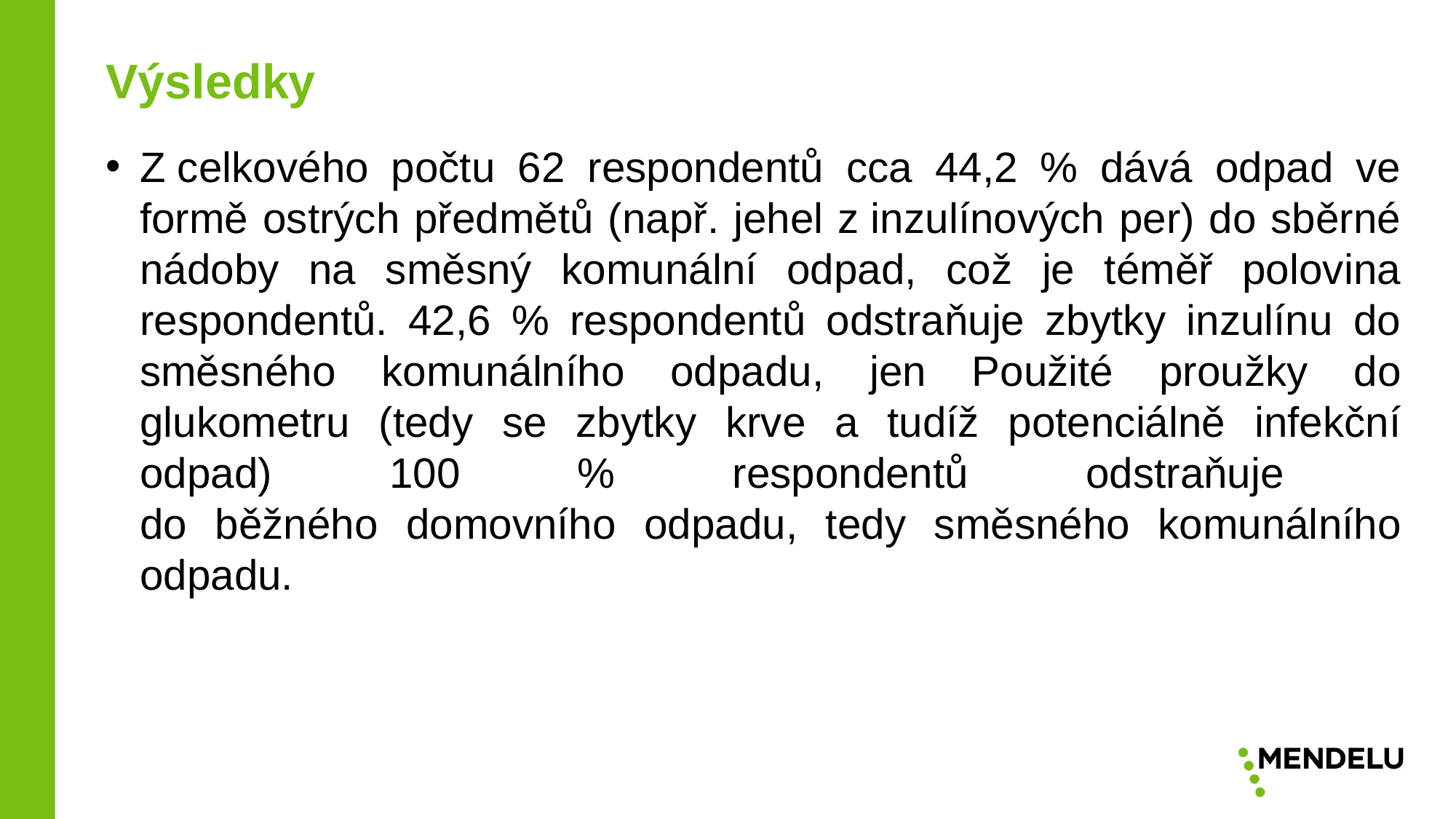

Výsledky
Z celkového počtu 62 respondentů cca 44,2 % dává odpad ve formě ostrých předmětů (např. jehel z inzulínových per) do sběrné nádoby na směsný komunální odpad, což je téměř polovina respondentů. 42,6 % respondentů odstraňuje zbytky inzulínu do směsného komunálního odpadu, jen Použité proužky do glukometru (tedy se zbytky krve a tudíž potenciálně infekční odpad) 100 % respondentů odstraňuje
do běžného domovního odpadu, tedy směsného komunálního odpadu.